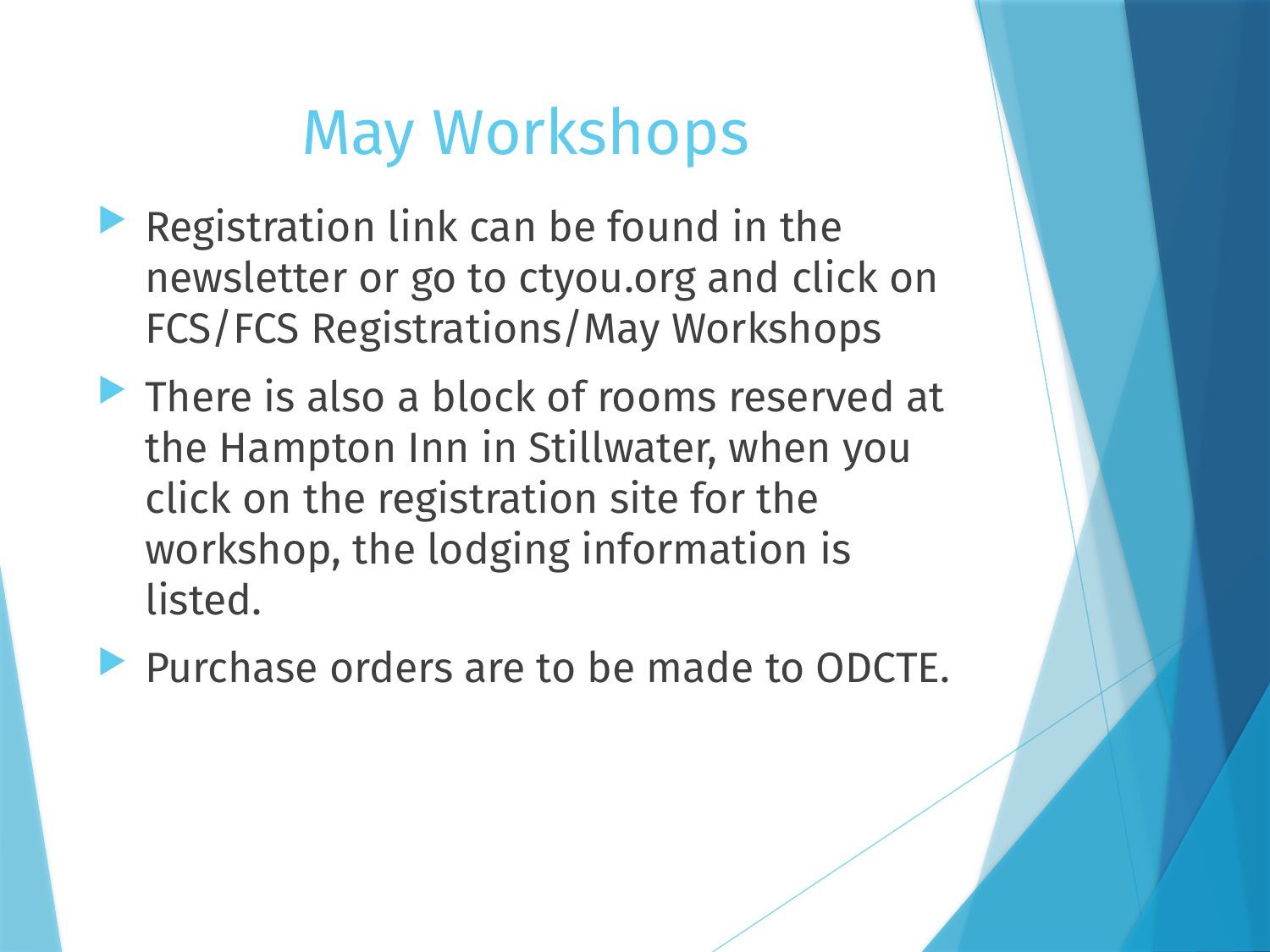

# May Workshops
Registration link can be found in the newsletter or go to ctyou.org and click on FCS/FCS Registrations/May Workshops
There is also a block of rooms reserved at the Hampton Inn in Stillwater, when you click on the registration site for the workshop, the lodging information is listed.
Purchase orders are to be made to ODCTE.